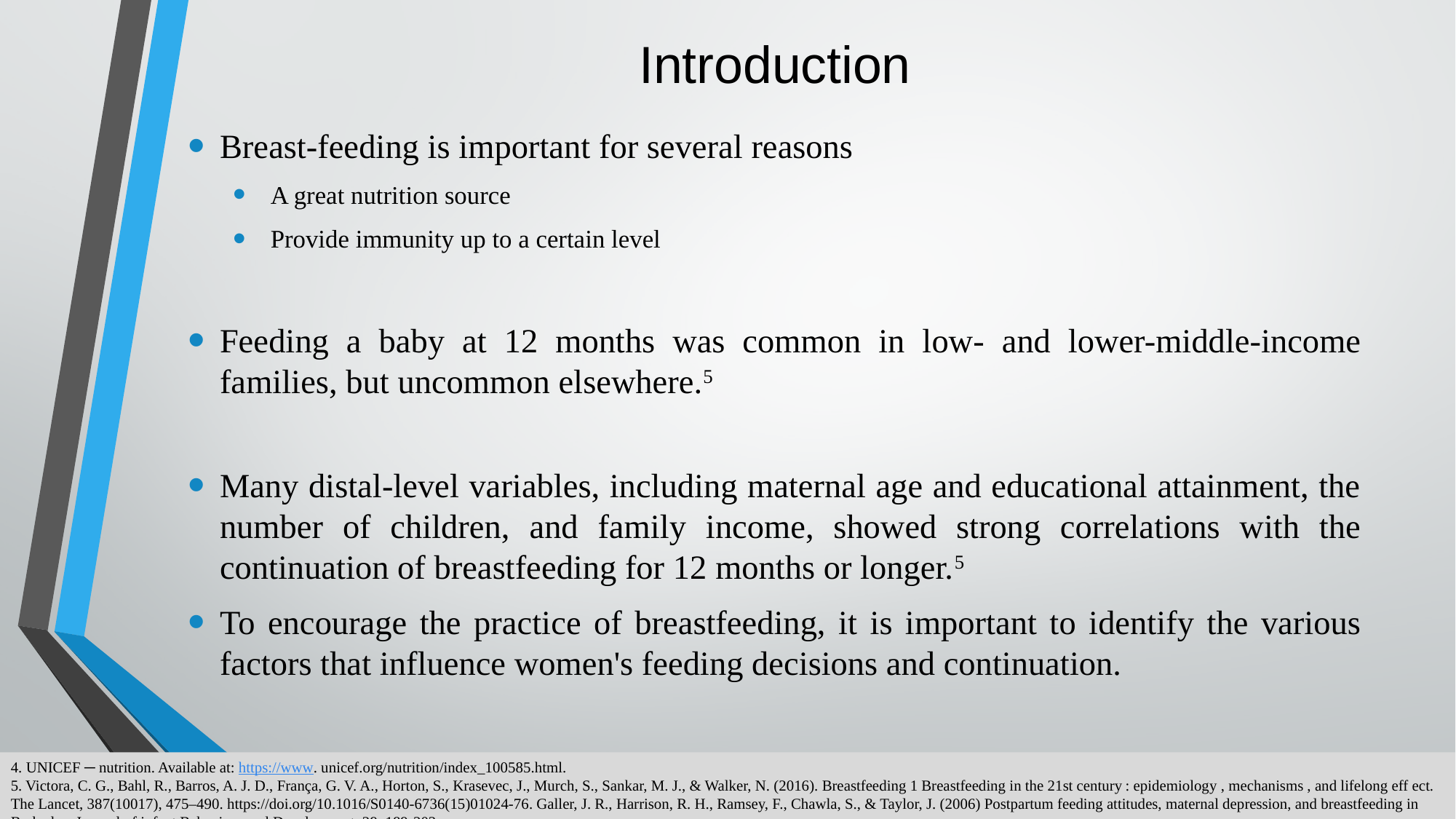

# Introduction
Breast-feeding is important for several reasons
A great nutrition source
Provide immunity up to a certain level

Feeding a baby at 12 months was common in low- and lower-middle-income families, but uncommon elsewhere.5

Many distal-level variables, including maternal age and educational attainment, the number of children, and family income, showed strong correlations with the continuation of breastfeeding for 12 months or longer.5
To encourage the practice of breastfeeding, it is important to identify the various factors that influence women's feeding decisions and continuation.
4. UNICEF ─ nutrition. Available at: https://www. unicef.org/nutrition/index_100585.html.
5. Victora, C. G., Bahl, R., Barros, A. J. D., França, G. V. A., Horton, S., Krasevec, J., Murch, S., Sankar, M. J., & Walker, N. (2016). Breastfeeding 1 Breastfeeding in the 21st century : epidemiology , mechanisms , and lifelong eff ect. The Lancet, 387(10017), 475–490. https://doi.org/10.1016/S0140-6736(15)01024-76. Galler, J. R., Harrison, R. H., Ramsey, F., Chawla, S., & Taylor, J. (2006) Postpartum feeding attitudes, maternal depression, and breastfeeding in Barbados. Journal of infant Behaviour and Development, 29, 189-203.